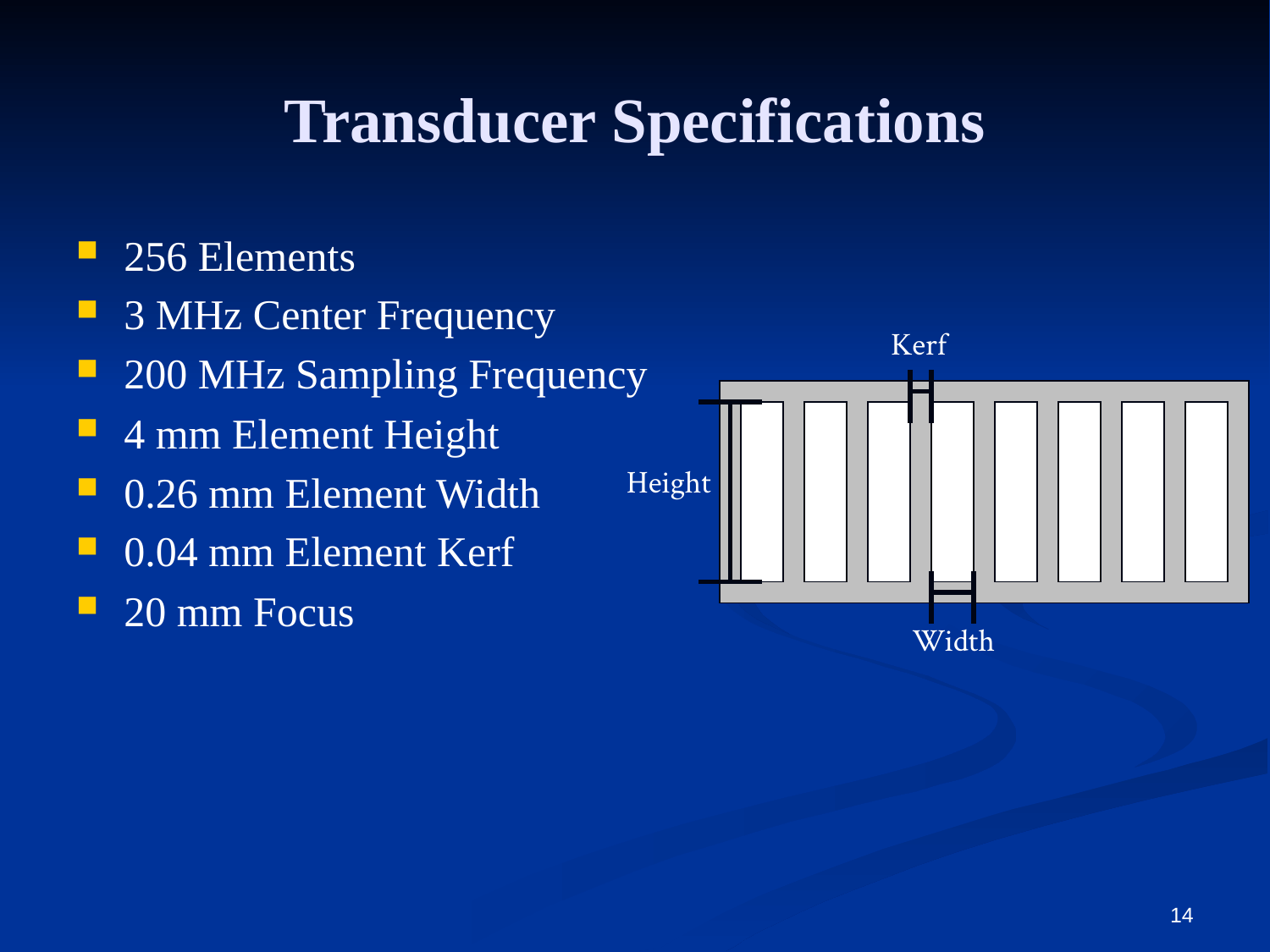

Transducer Specifications
256 Elements
3 MHz Center Frequency
200 MHz Sampling Frequency
4 mm Element Height
0.26 mm Element Width
0.04 mm Element Kerf
20 mm Focus
Kerf

Height
Width
14